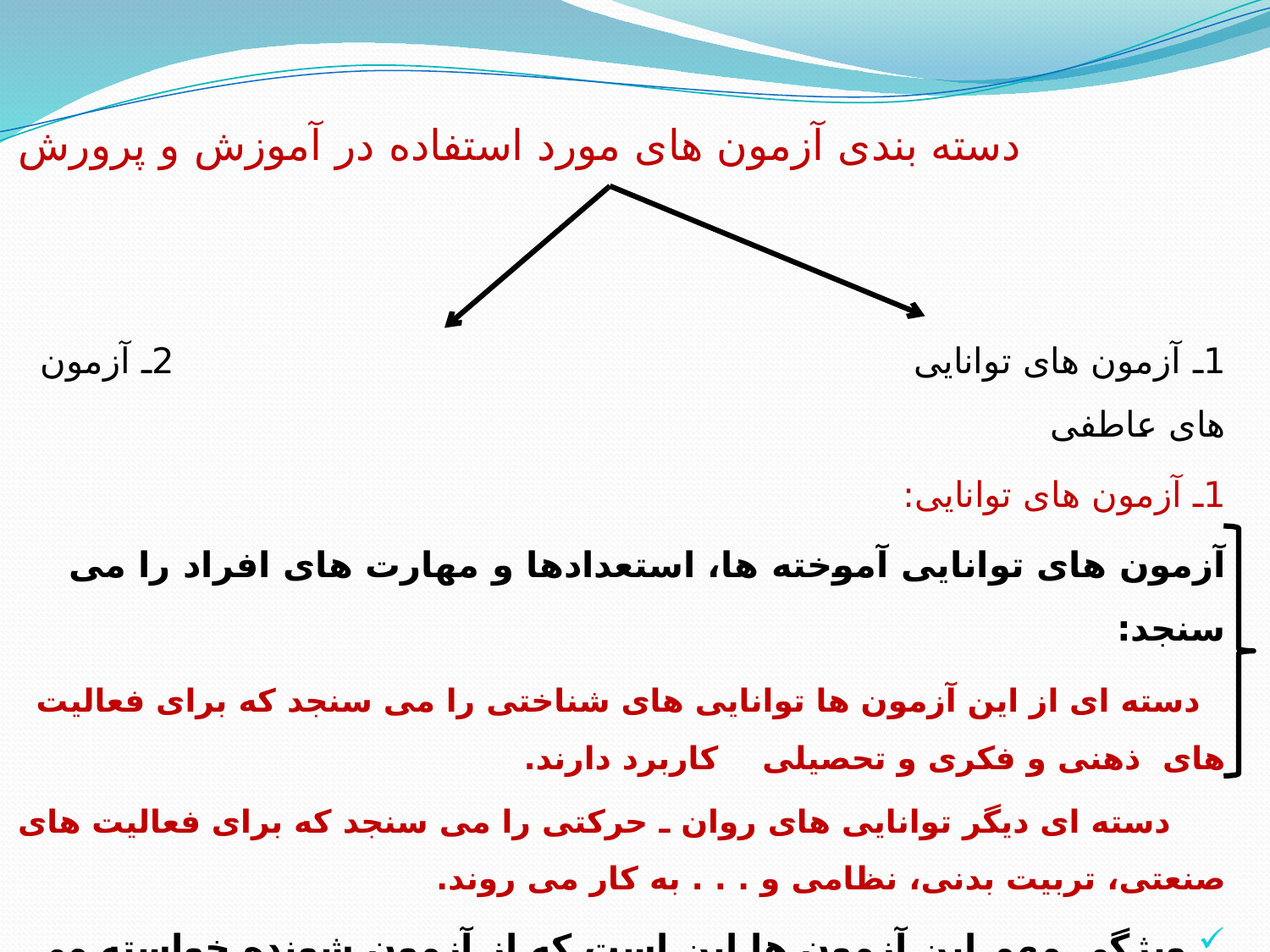

دسته بندی آزمون های مورد استفاده در آموزش و پرورش

1ـ آزمون های توانایی                                                                  2ـ آزمون های عاطفی
1ـ آزمون های توانایی:
آزمون های توانایی آموخته ها، استعدادها و مهارت های افراد را می سنجد:
  دسته ای از این آزمون ها توانایی های شناختی را می سنجد که برای فعالیت های  ذهنی و فکری و تحصیلی    کاربرد دارند.
     دسته ای دیگر توانایی های روان ـ حرکتی را می سنجد که برای فعالیت های صنعتی، تربیت بدنی، نظامی و . . . به کار می روند.
ویژگی مهم این آزمون ها این است که از آزمون شونده خواسته می شود حداکثر نمره ممکن را کسب کند.